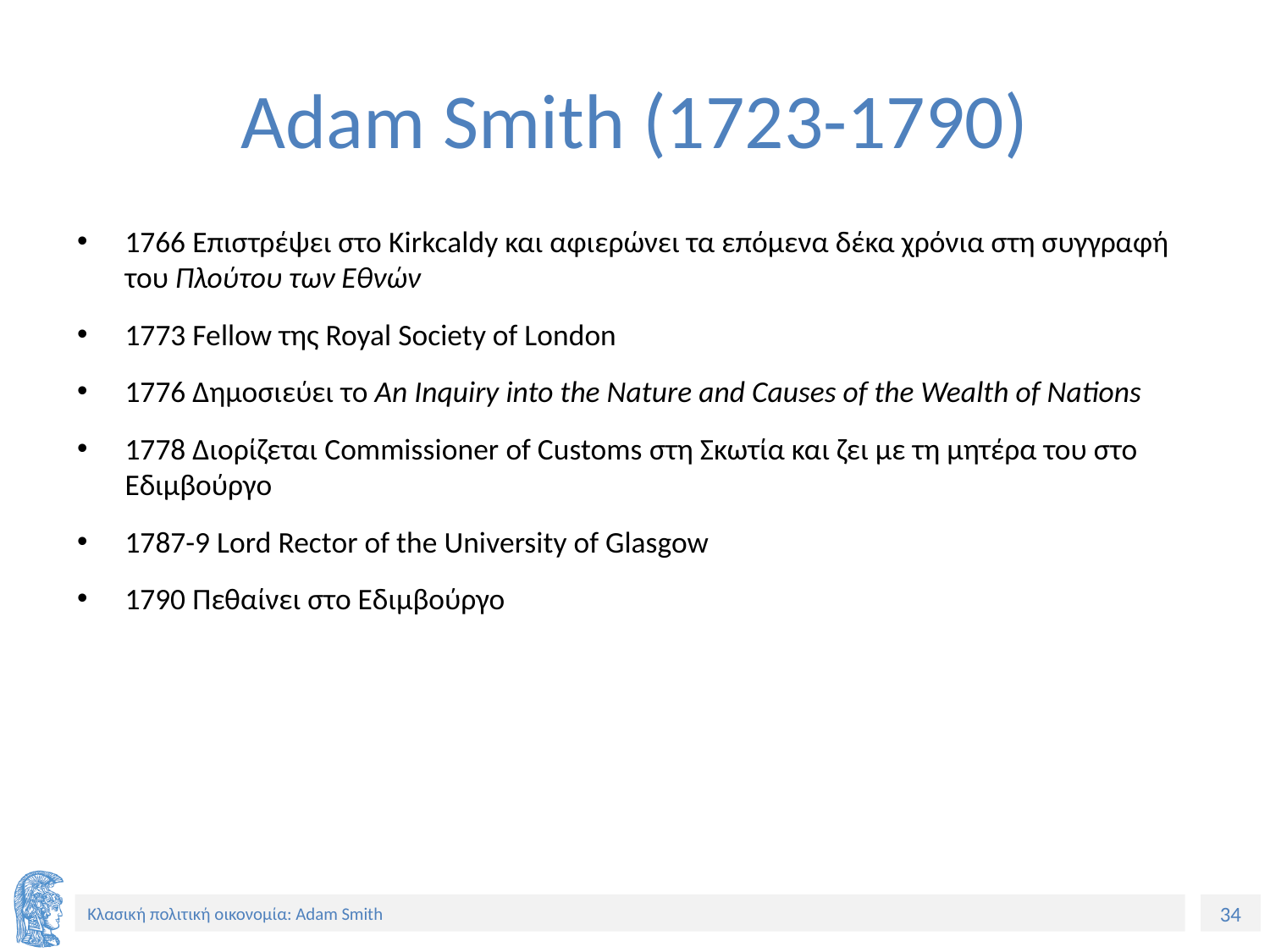

# Adam Smith (1723-1790)
1766 Επιστρέψει στο Kirkcaldy και αφιερώνει τα επόμενα δέκα χρόνια στη συγγραφή του Πλούτου των Εθνών
1773 Fellow της Royal Society of London
1776 Δημοσιεύει το An Inquiry into the Nature and Causes of the Wealth of Nations
1778 Διορίζεται Commissioner of Customs στη Σκωτία και ζει με τη μητέρα του στο Εδιμβούργο
1787-9 Lord Rector of the University of Glasgow
1790 Πεθαίνει στο Εδιμβούργο